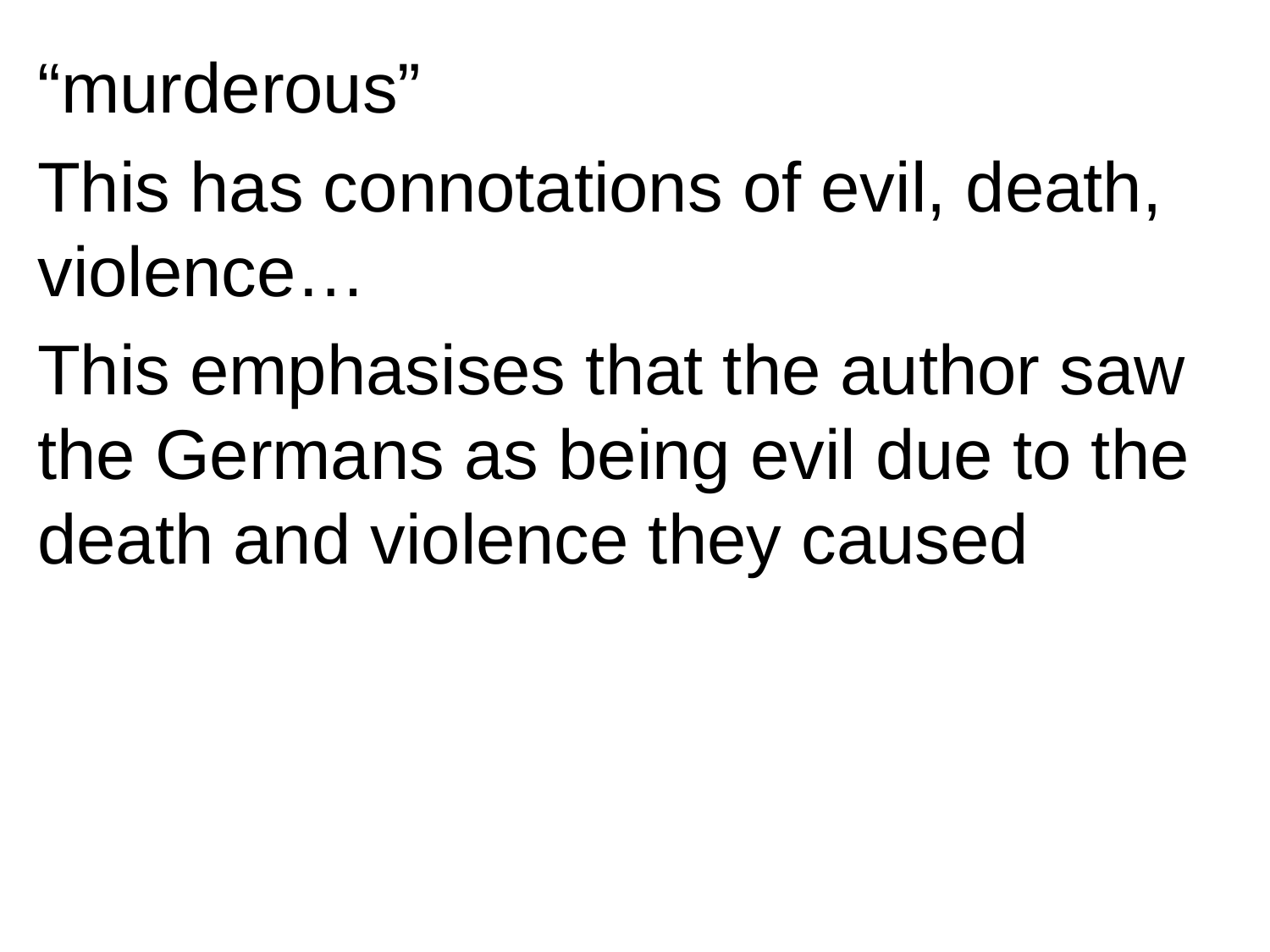

“murderous”
This has connotations of evil, death, violence…
This emphasises that the author saw the Germans as being evil due to the death and violence they caused